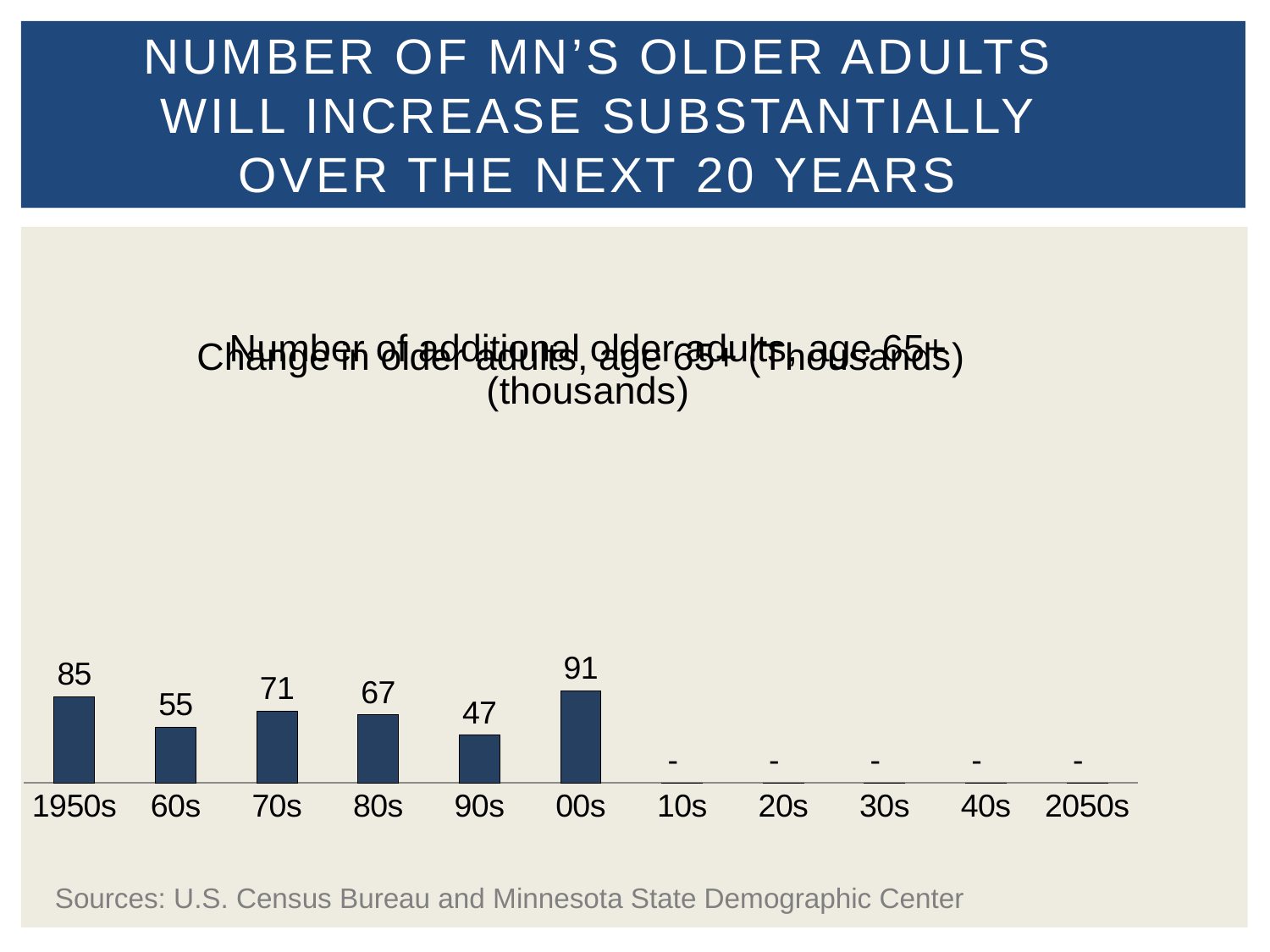

# Number of MN’s older adults will increase substantially over the next 20 years

### Chart: Number of additional older adults, age 65+ (thousands)

| Category |
|---|

### Chart: Change in older adults, age 65+ (Thousands)

| Category |  |
|---|---|
| 1950s | 85.0 |
| 60s | 55.0 |
| 70s | 71.0 |
| 80s | 67.0 |
| 90s | 47.0 |
| 00s | 91.0 |
| 10s | 0.0 |
| 20s | 0.0 |
| 30s | 0.0 |
| 40s | 0.0 |
| 2050s | 0.0 |
Sources: U.S. Census Bureau and Minnesota State Demographic Center